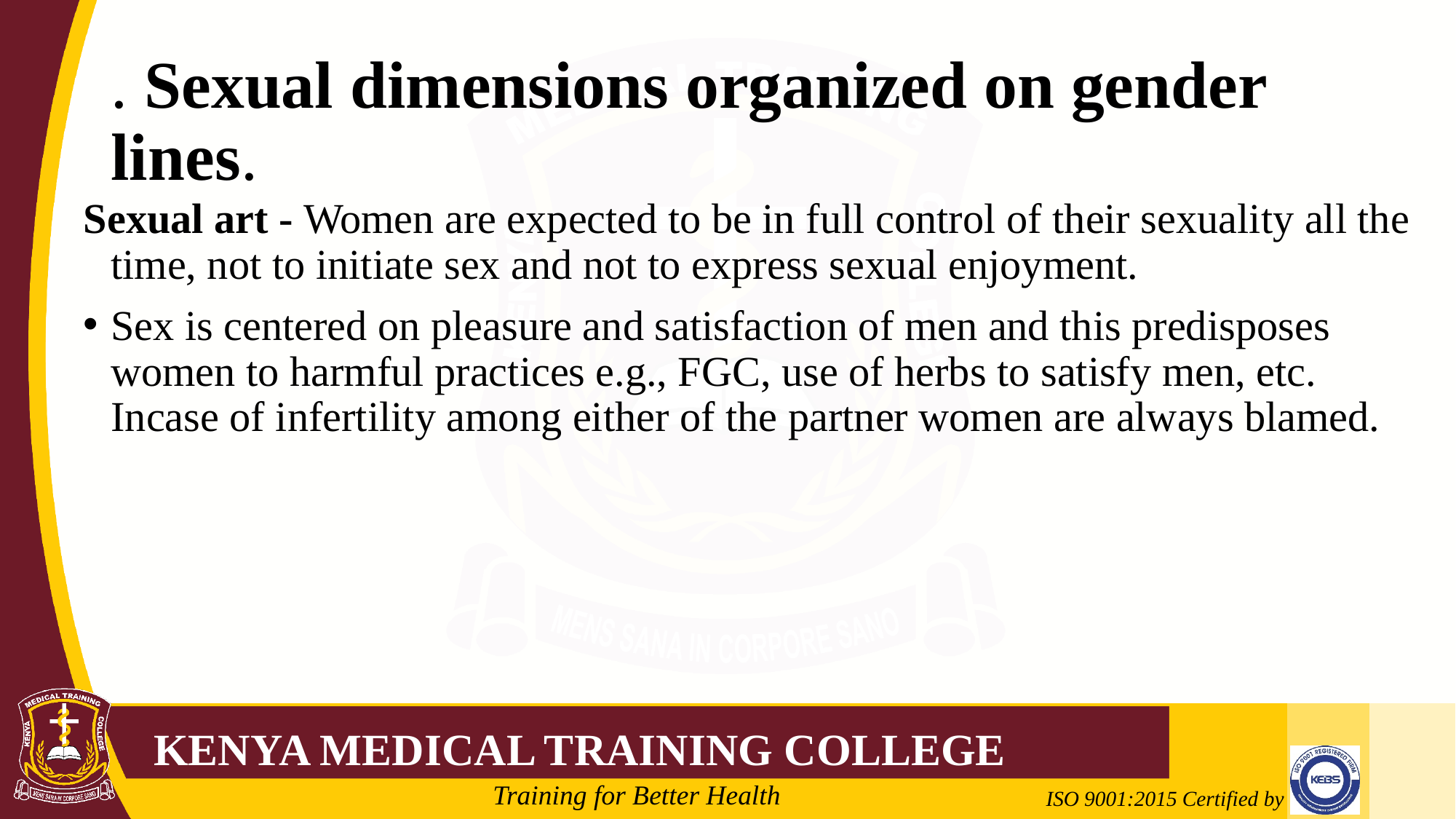

# . Sexual dimensions organized on gender lines.
Sexual art - Women are expected to be in full control of their sexuality all the time, not to initiate sex and not to express sexual enjoyment.
Sex is centered on pleasure and satisfaction of men and this predisposes women to harmful practices e.g., FGC, use of herbs to satisfy men, etc.  Incase of infertility among either of the partner women are always blamed.